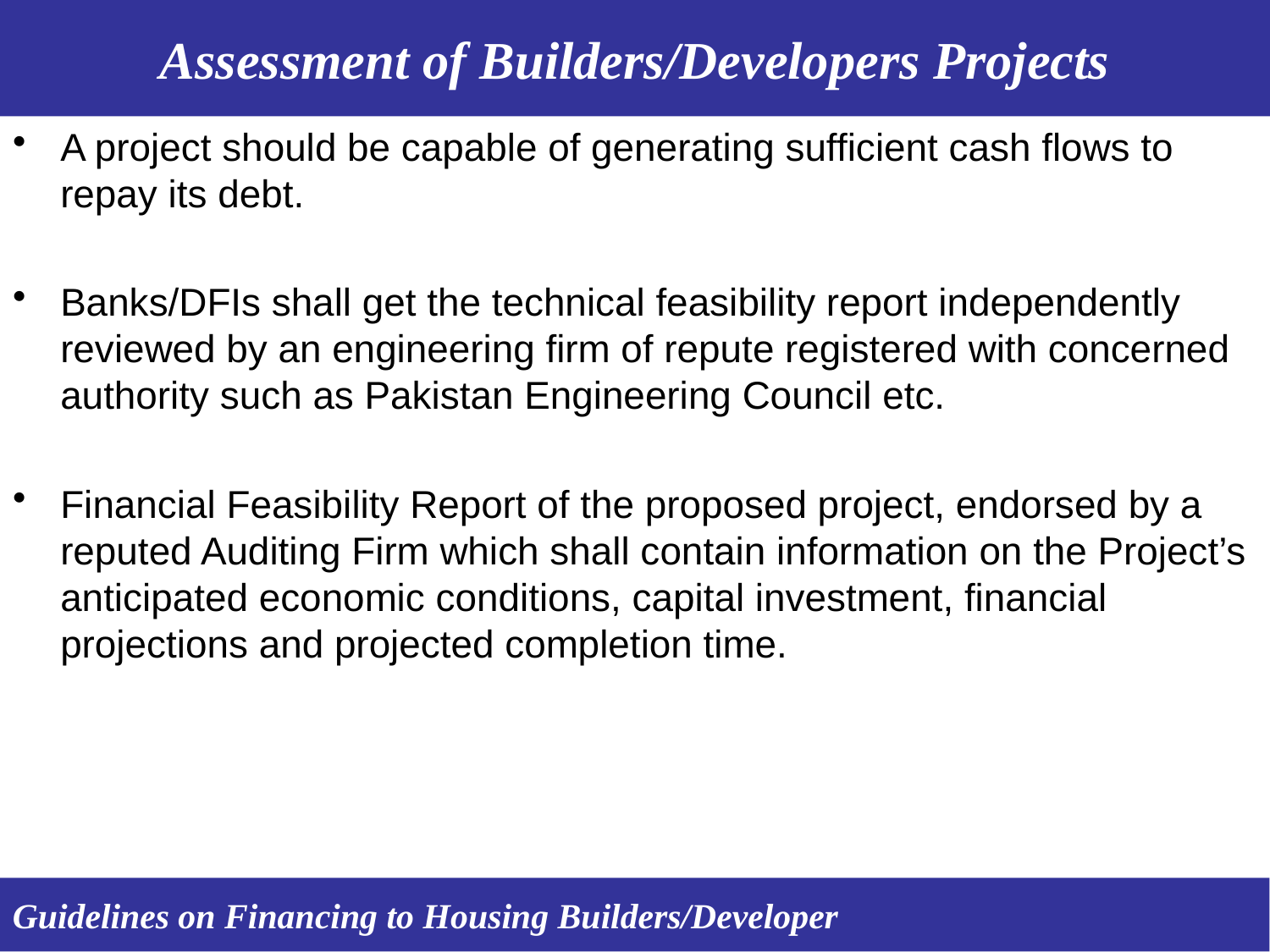

Assessment of Builders/Developers Projects
A project should be capable of generating sufficient cash flows to repay its debt.

Banks/DFIs shall get the technical feasibility report independently reviewed by an engineering firm of repute registered with concerned authority such as Pakistan Engineering Council etc.

Financial Feasibility Report of the proposed project, endorsed by a reputed Auditing Firm which shall contain information on the Project’s anticipated economic conditions, capital investment, financial projections and projected completion time.
Guidelines on Financing to Housing Builders/Developer